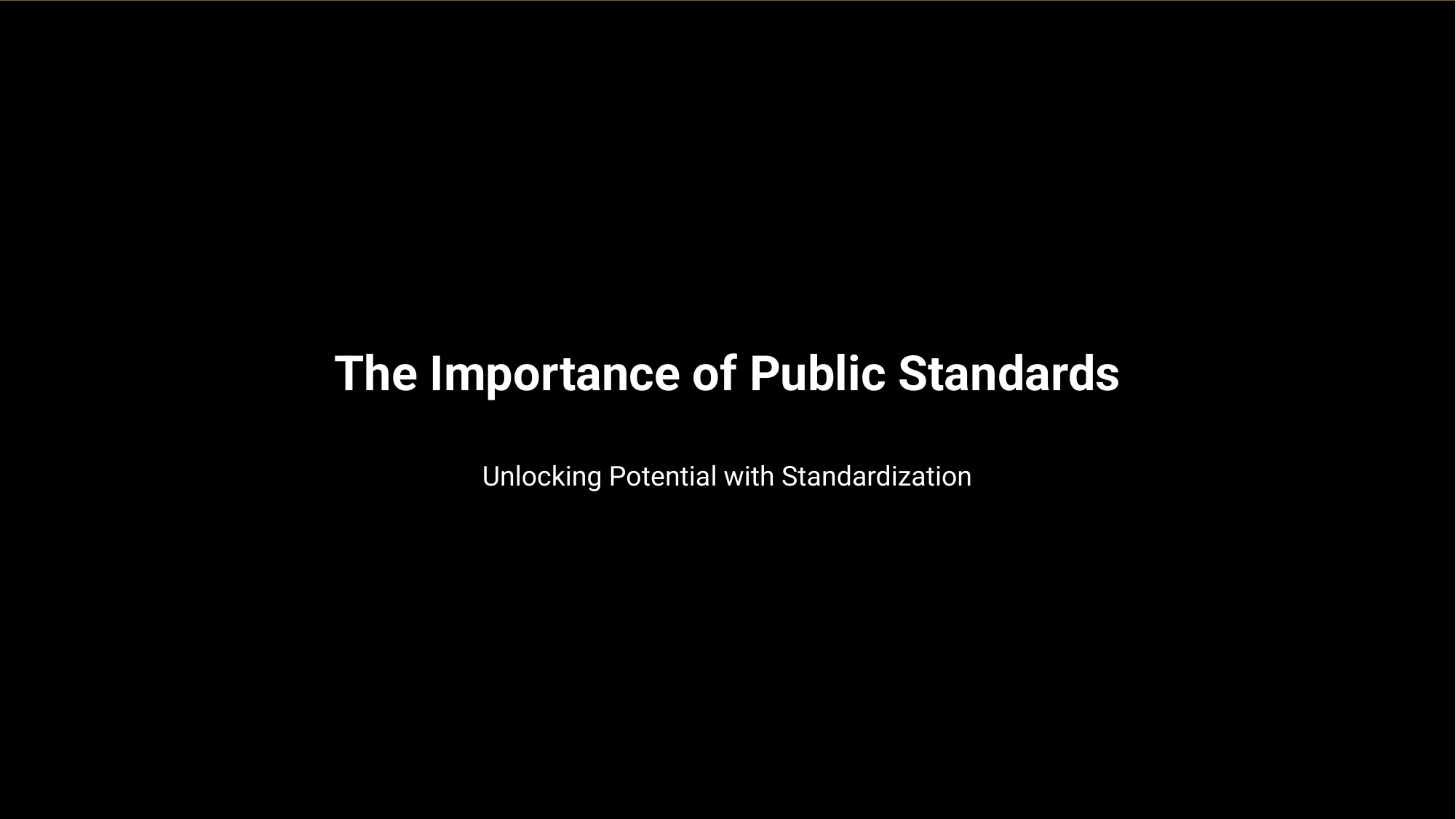

The Importance of Public Standards
Unlocking Potential with Standardization